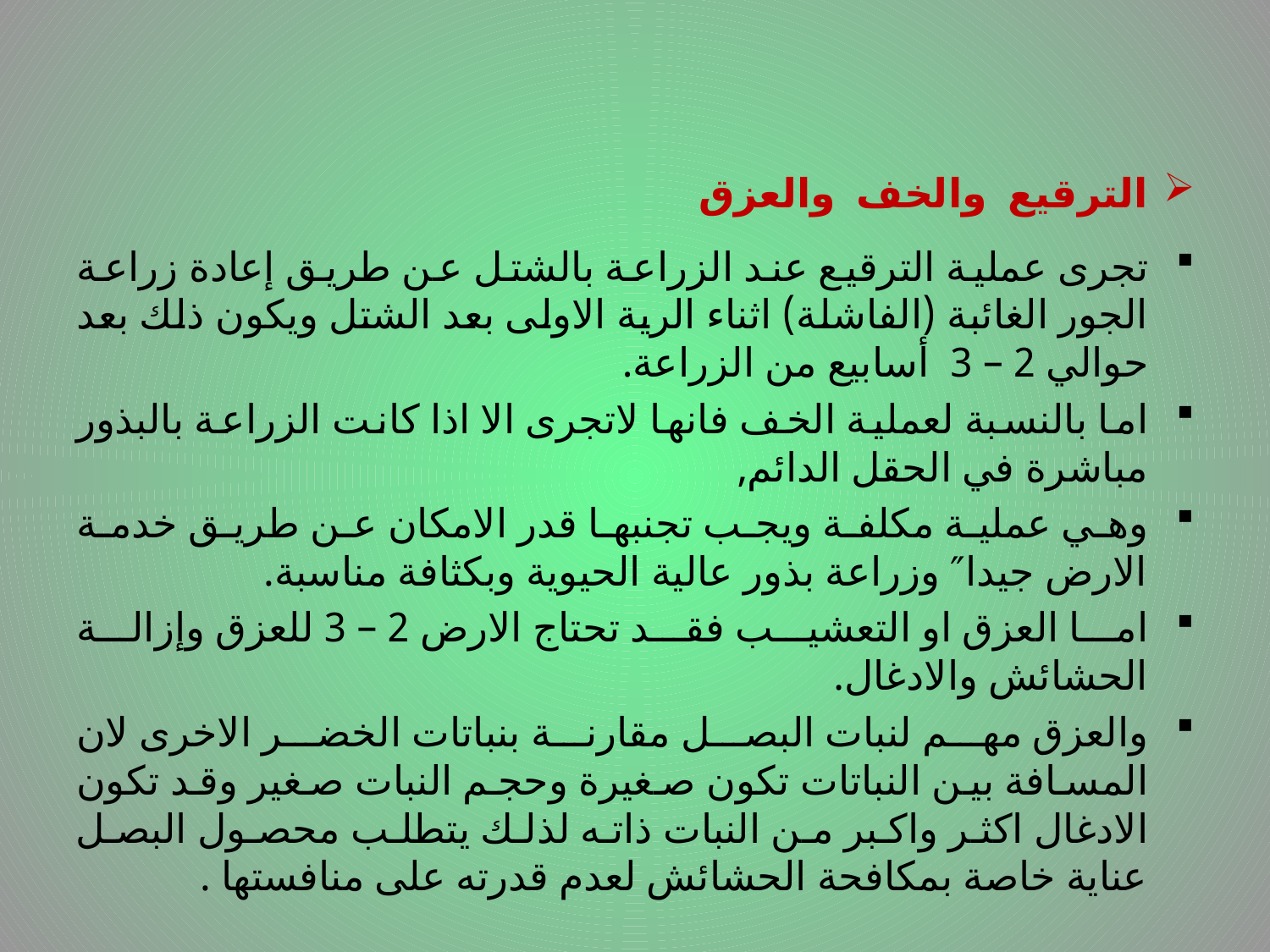

الترقيع  والخف  والعزق
تجرى عملية الترقيع عند الزراعة بالشتل عن طريق إعادة زراعة الجور الغائبة (الفاشلة) اثناء الرية الاولى بعد الشتل ويكون ذلك بعد حوالي 2 – 3  أسابيع من الزراعة.
اما بالنسبة لعملية الخف فانها لاتجرى الا اذا كانت الزراعة بالبذور مباشرة في الحقل الدائم,
وهي عملية مكلفة ويجب تجنبها قدر الامكان عن طريق خدمة الارض جيدا″ وزراعة بذور عالية الحيوية وبكثافة مناسبة.
اما العزق او التعشيب فقد تحتاج الارض 2 – 3 للعزق وإزالة الحشائش والادغال.
والعزق مهم لنبات البصل مقارنة بنباتات الخضر الاخرى لان المسافة بين النباتات تكون صغيرة وحجم النبات صغير وقد تكون الادغال اكثر واكبر من النبات ذاته لذلك يتطلب محصول البصل عناية خاصة بمكافحة الحشائش لعدم قدرته على منافستها .
# .